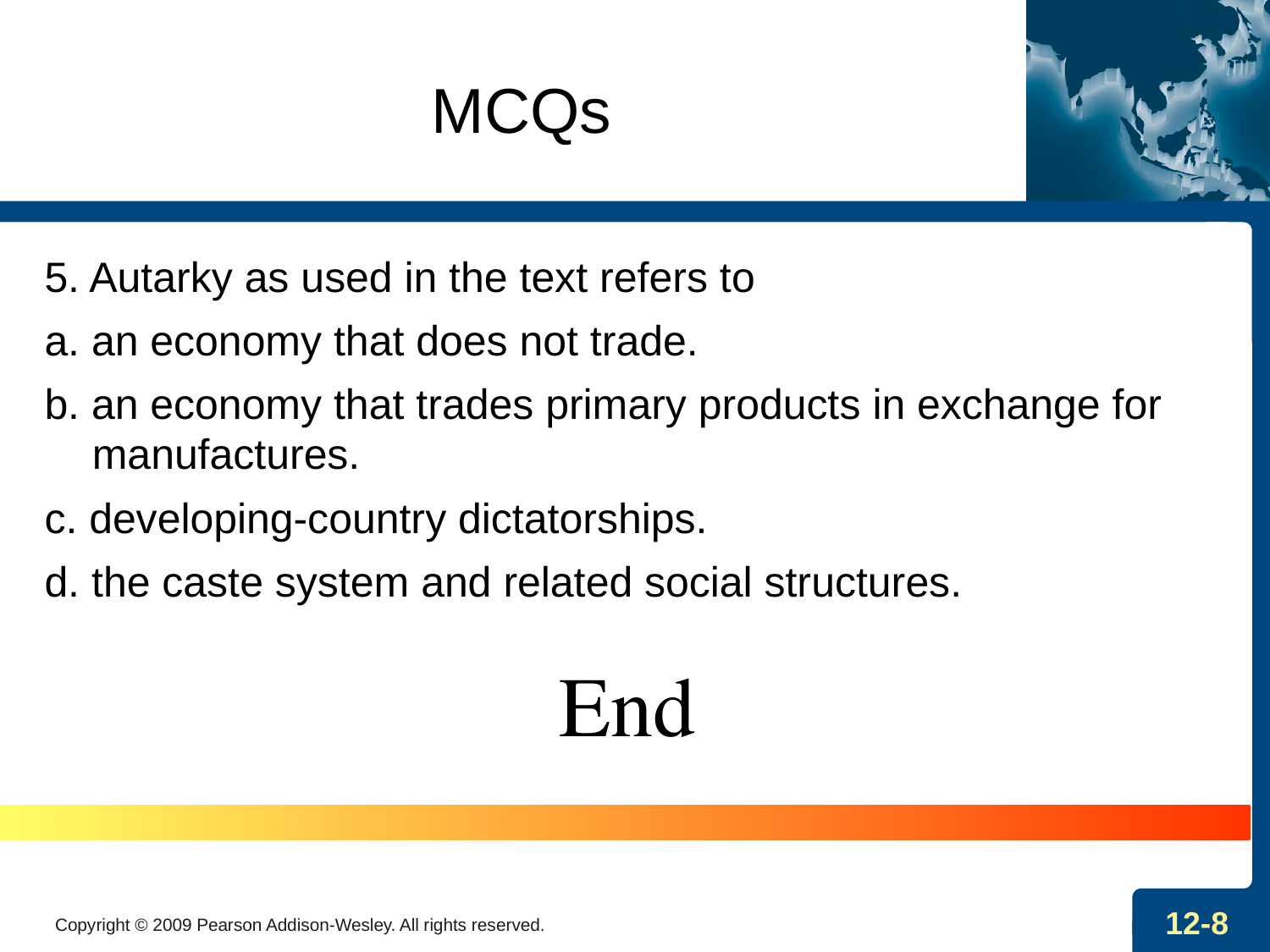

# MCQs
5. Autarky as used in the text refers to
a. an economy that does not trade.
b. an economy that trades primary products in exchange for manufactures.
c. developing-country dictatorships.
d. the caste system and related social structures.
End

Copyright © 2009 Pearson Addison-Wesley. All rights reserved.
12-8